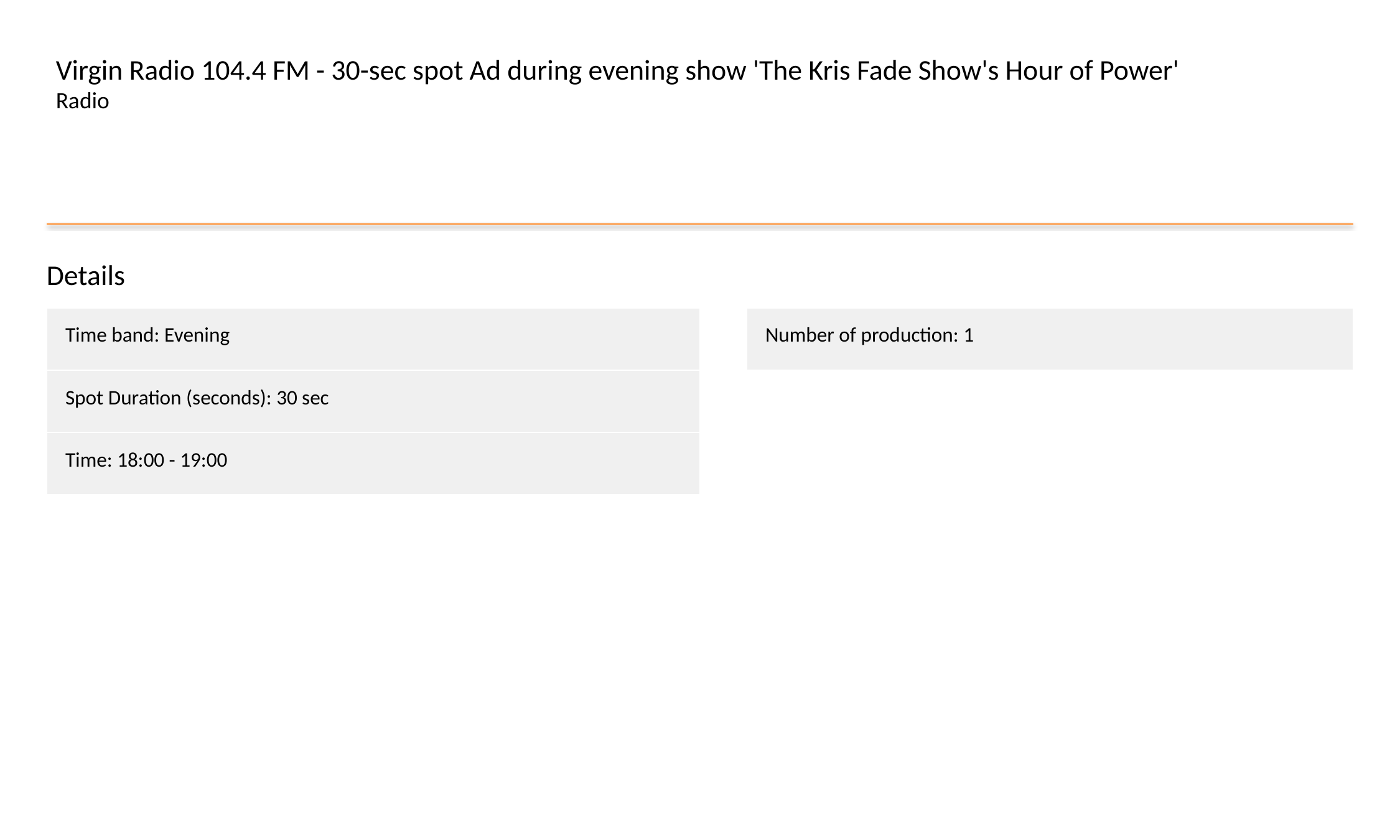

Virgin Radio 104.4 FM - 30-sec spot Ad during evening show 'The Kris Fade Show's Hour of Power'
Radio

Details
| Time band: Evening |
| --- |
| Spot Duration (seconds): 30 sec |
| Time: 18:00 - 19:00 |
| Number of production: 1 |
| --- |
#